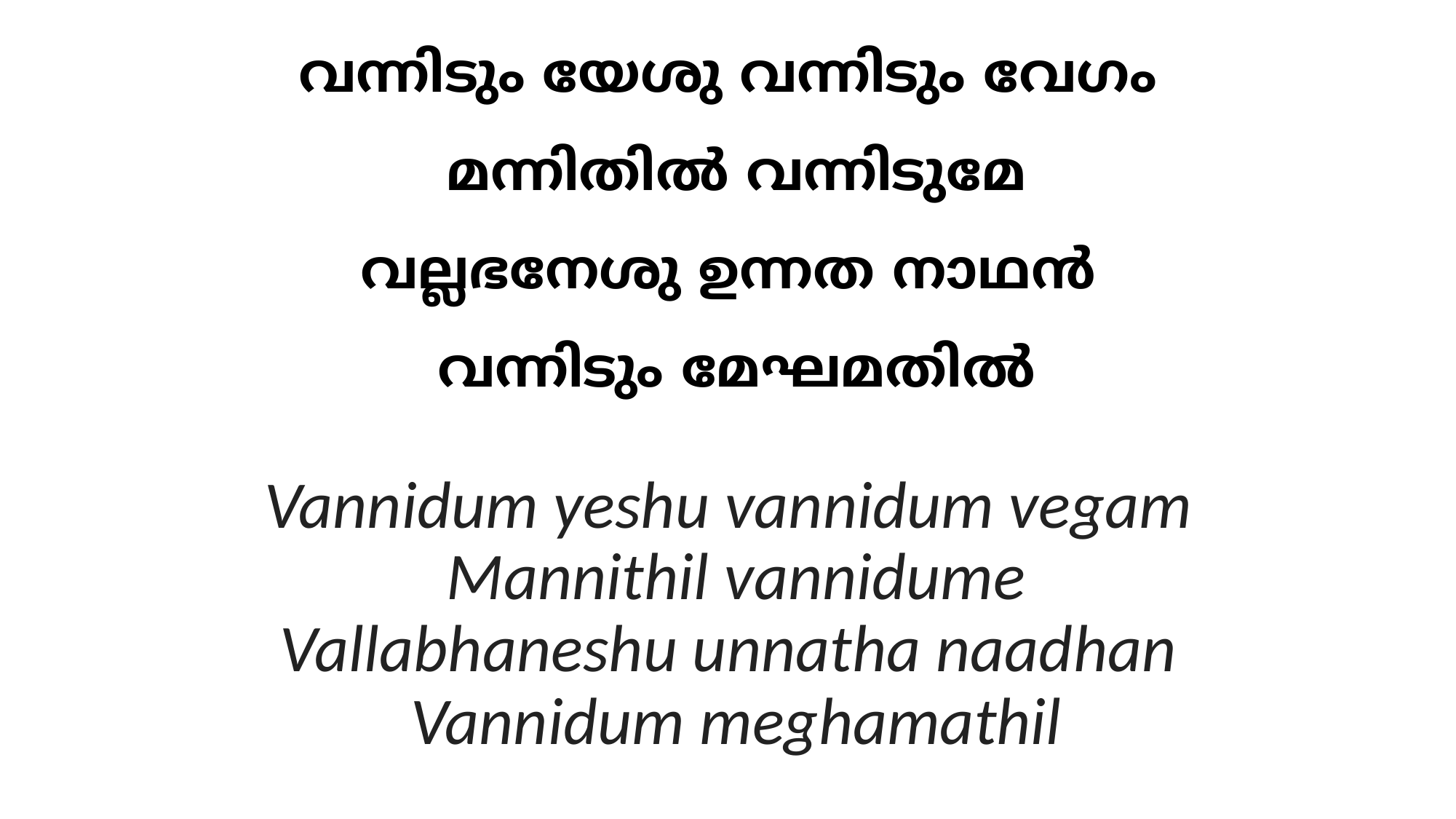

# വന്നിടും യേശു വന്നിടും വേഗം മന്നിതില്‍ വന്നിടുമേ വല്ലഭനേശു ഉന്നത നാഥന്‍ വന്നിടും മേഘമതില്‍
Vannidum yeshu vannidum vegam
Mannithil vannidume
Vallabhaneshu unnatha naadhan
Vannidum meghamathil